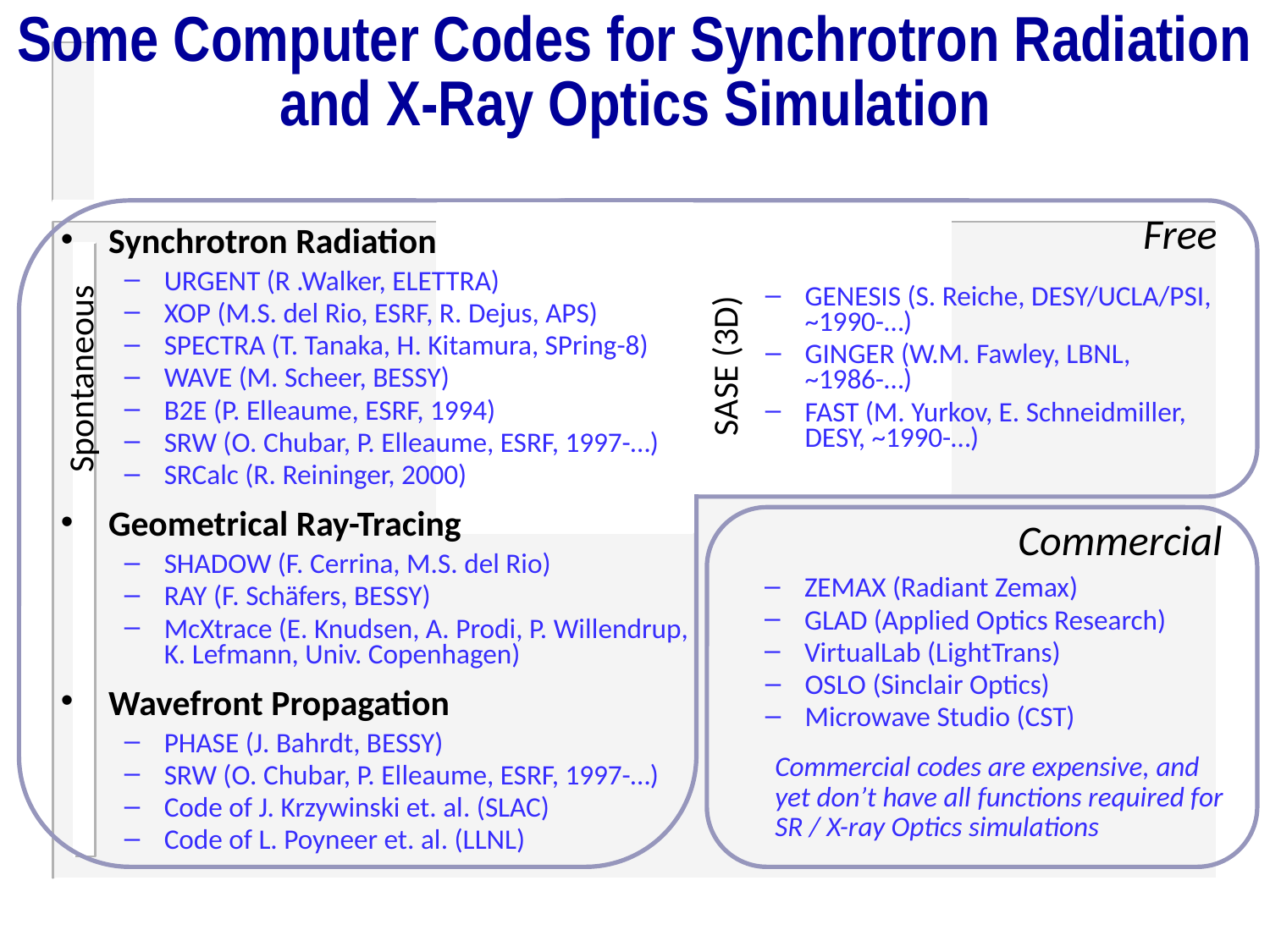

# Some Computer Codes for Synchrotron Radiation and X-Ray Optics Simulation

Free
Synchrotron Radiation
URGENT (R .Walker, ELETTRA)
XOP (M.S. del Rio, ESRF, R. Dejus, APS)
SPECTRA (T. Tanaka, H. Kitamura, SPring-8)
WAVE (M. Scheer, BESSY)
B2E (P. Elleaume, ESRF, 1994)
SRW (O. Chubar, P. Elleaume, ESRF, 1997-…)
SRCalc (R. Reininger, 2000)
Geometrical Ray-Tracing
SHADOW (F. Cerrina, M.S. del Rio)
RAY (F. Schäfers, BESSY)
McXtrace (E. Knudsen, A. Prodi, P. Willendrup,
K. Lefmann, Univ. Copenhagen)
Wavefront Propagation
PHASE (J. Bahrdt, BESSY)
SRW (O. Chubar, P. Elleaume, ESRF, 1997-…)
Code of J. Krzywinski et. al. (SLAC)
Code of L. Poyneer et. al. (LLNL)
GENESIS (S. Reiche, DESY/UCLA/PSI,
~1990-…)
GINGER (W.M. Fawley, LBNL,
~1986-…)
FAST (M. Yurkov, E. Schneidmiller, DESY, ~1990-…)
SASE (3D)
Spontaneous
Commercial
ZEMAX (Radiant Zemax)
GLAD (Applied Optics Research)
VirtualLab (LightTrans)
OSLO (Sinclair Optics)
Microwave Studio (CST)
Commercial codes are expensive, and yet don’t have all functions required for SR / X-ray Optics simulations